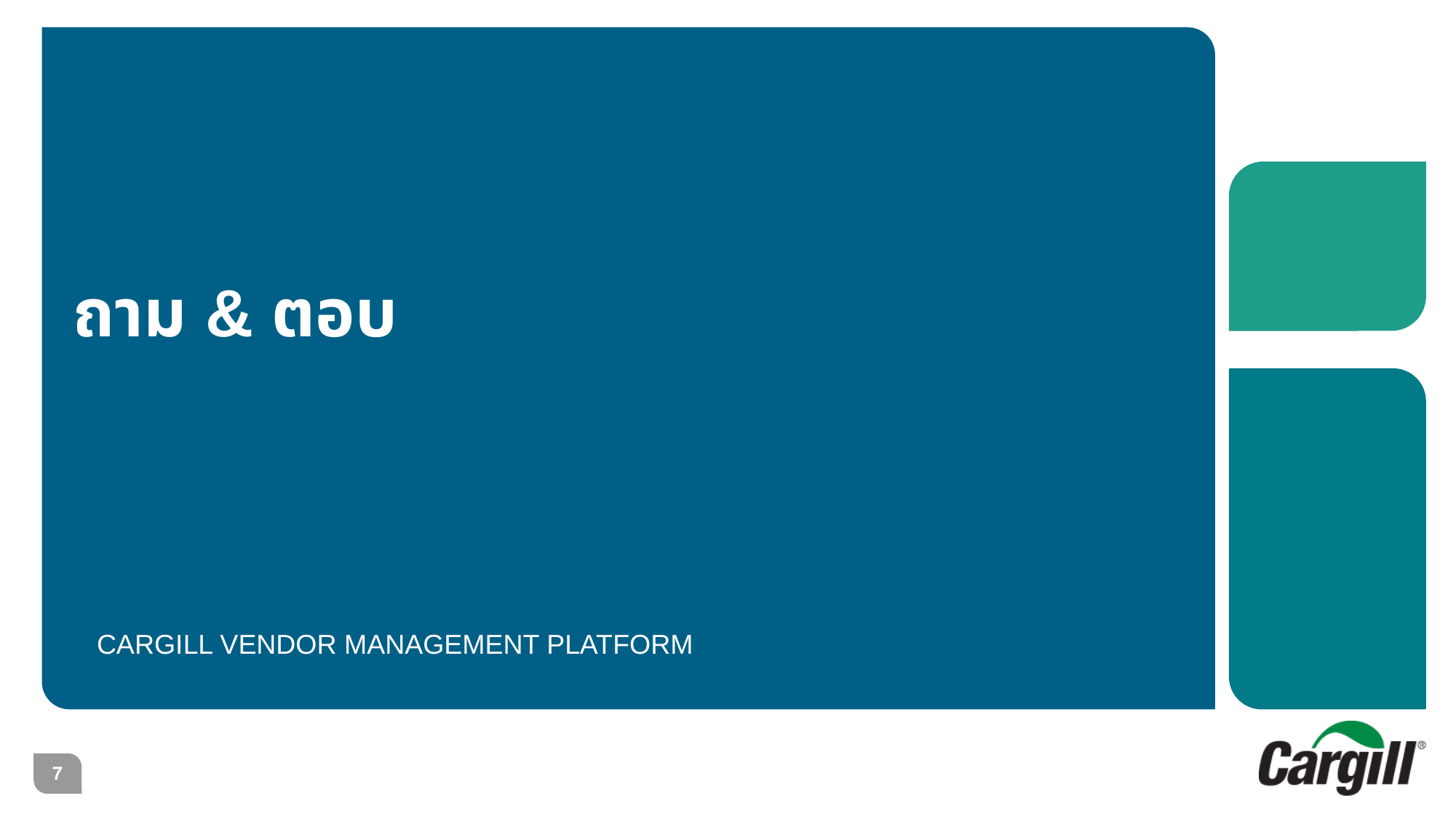

ถาม & ตอบ
CARGILL VENDOR MANAGEMENT PLATFORM